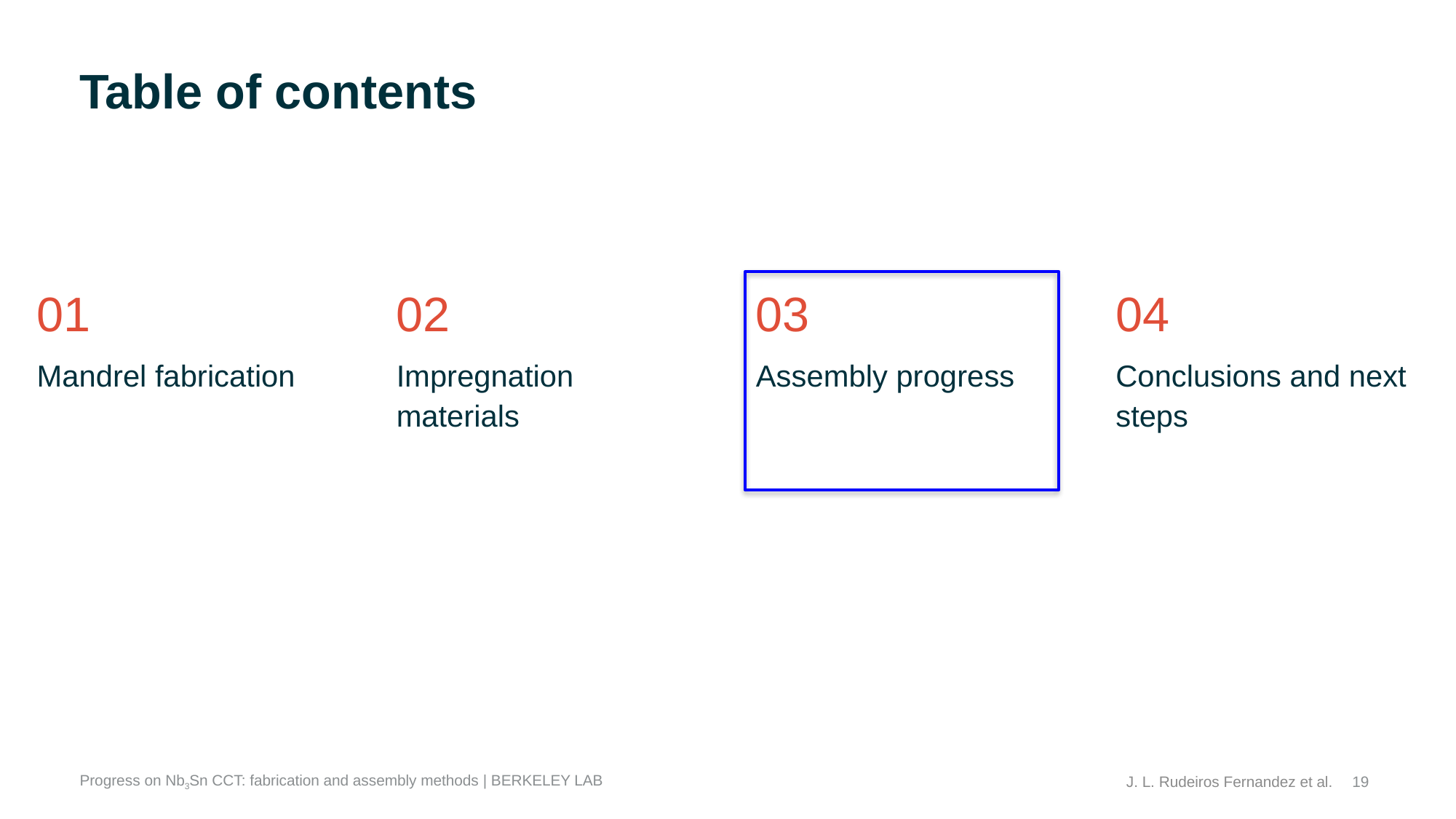

# Table of contents
01
Mandrel fabrication
02
Impregnation materials
03
Assembly progress

04
Conclusions and next steps
19
Progress on Nb3Sn CCT: fabrication and assembly methods | BERKELEY LAB
J. L. Rudeiros Fernandez et al.